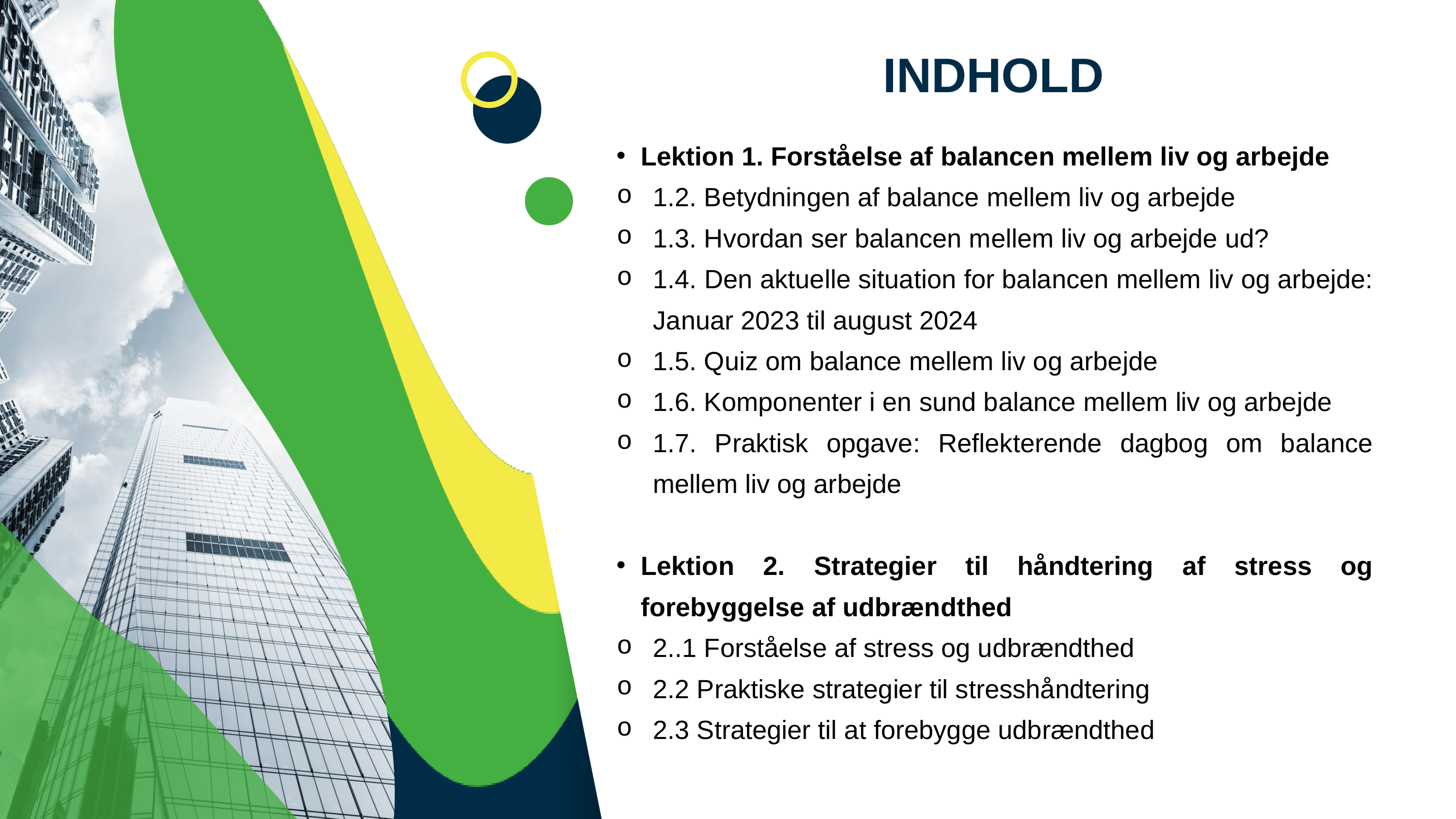

INDHOLD

Lektion 1. Forståelse af balancen mellem liv og arbejde
1.2. Betydningen af balance mellem liv og arbejde
1.3. Hvordan ser balancen mellem liv og arbejde ud?
1.4. Den aktuelle situation for balancen mellem liv og arbejde: Januar 2023 til august 2024
1.5. Quiz om balance mellem liv og arbejde
1.6. Komponenter i en sund balance mellem liv og arbejde
1.7. Praktisk opgave: Reflekterende dagbog om balance mellem liv og arbejde

Lektion 2. Strategier til håndtering af stress og forebyggelse af udbrændthed
2..1 Forståelse af stress og udbrændthed
2.2 Praktiske strategier til stresshåndtering
2.3 Strategier til at forebygge udbrændthed